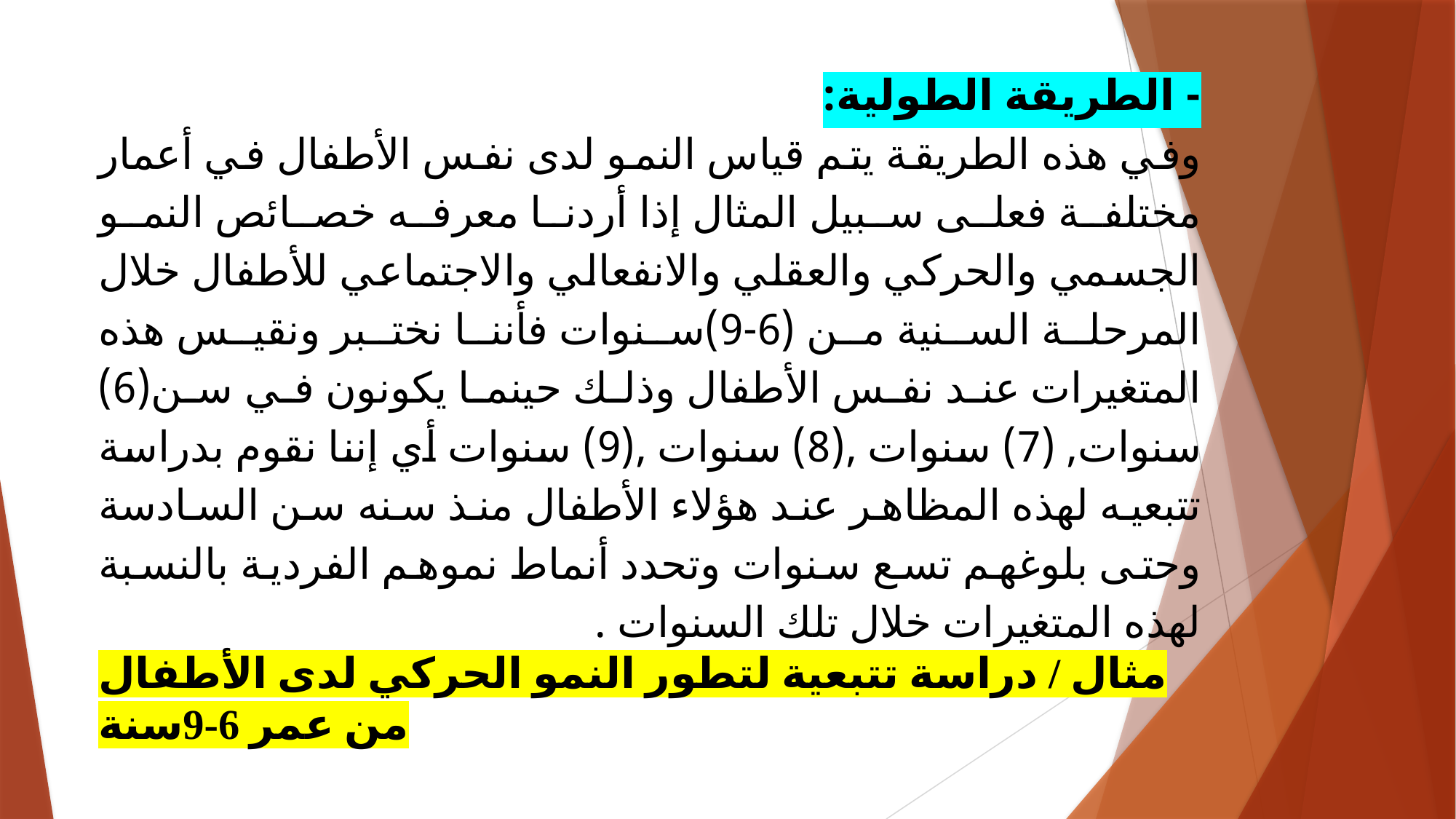

- الطريقة الطولية:
	وفي هذه الطريقة يتم قياس النمو لدى نفس الأطفال في أعمار مختلفة فعلى سبيل المثال إذا أردنا معرفه خصائص النمو الجسمي والحركي والعقلي والانفعالي والاجتماعي للأطفال خلال المرحلة السنية من (6-9)سنوات فأننا نختبر ونقيس هذه المتغيرات عند نفس الأطفال وذلك حينما يكونون في سن(6) سنوات, (7) سنوات ,(8) سنوات ,(9) سنوات أي إننا نقوم بدراسة تتبعيه لهذه المظاهر عند هؤلاء الأطفال منذ سنه سن السادسة وحتى بلوغهم تسع سنوات وتحدد أنماط نموهم الفردية بالنسبة لهذه المتغيرات خلال تلك السنوات .
مثال / دراسة تتبعية لتطور النمو الحركي لدى الأطفال من عمر 6-9سنة